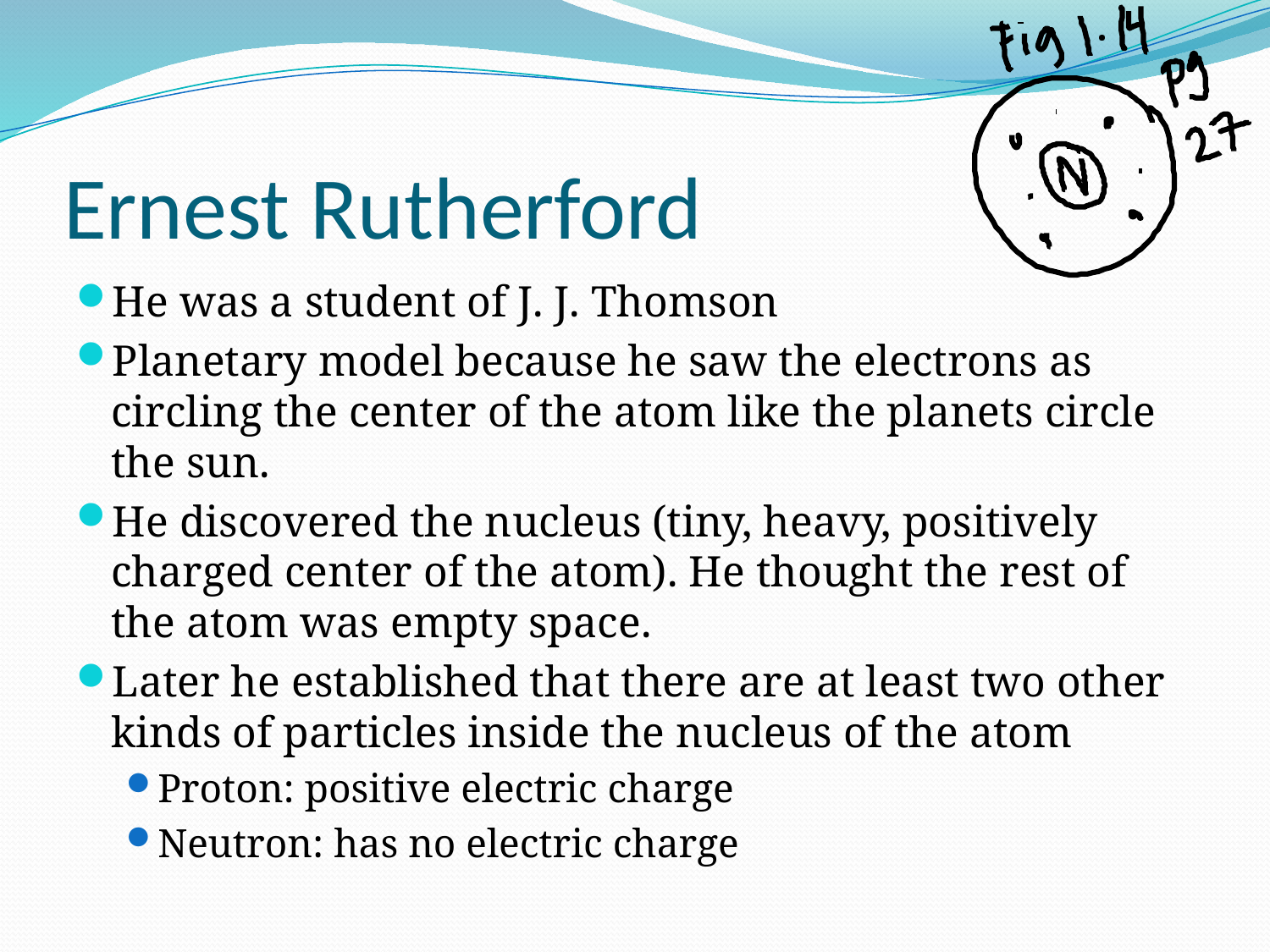

# Ernest Rutherford

He was a student of J. J. Thomson
Planetary model because he saw the electrons as circling the center of the atom like the planets circle the sun.
He discovered the nucleus (tiny, heavy, positively charged center of the atom). He thought the rest of the atom was empty space.
Later he established that there are at least two other kinds of particles inside the nucleus of the atom
Proton: positive electric charge
Neutron: has no electric charge